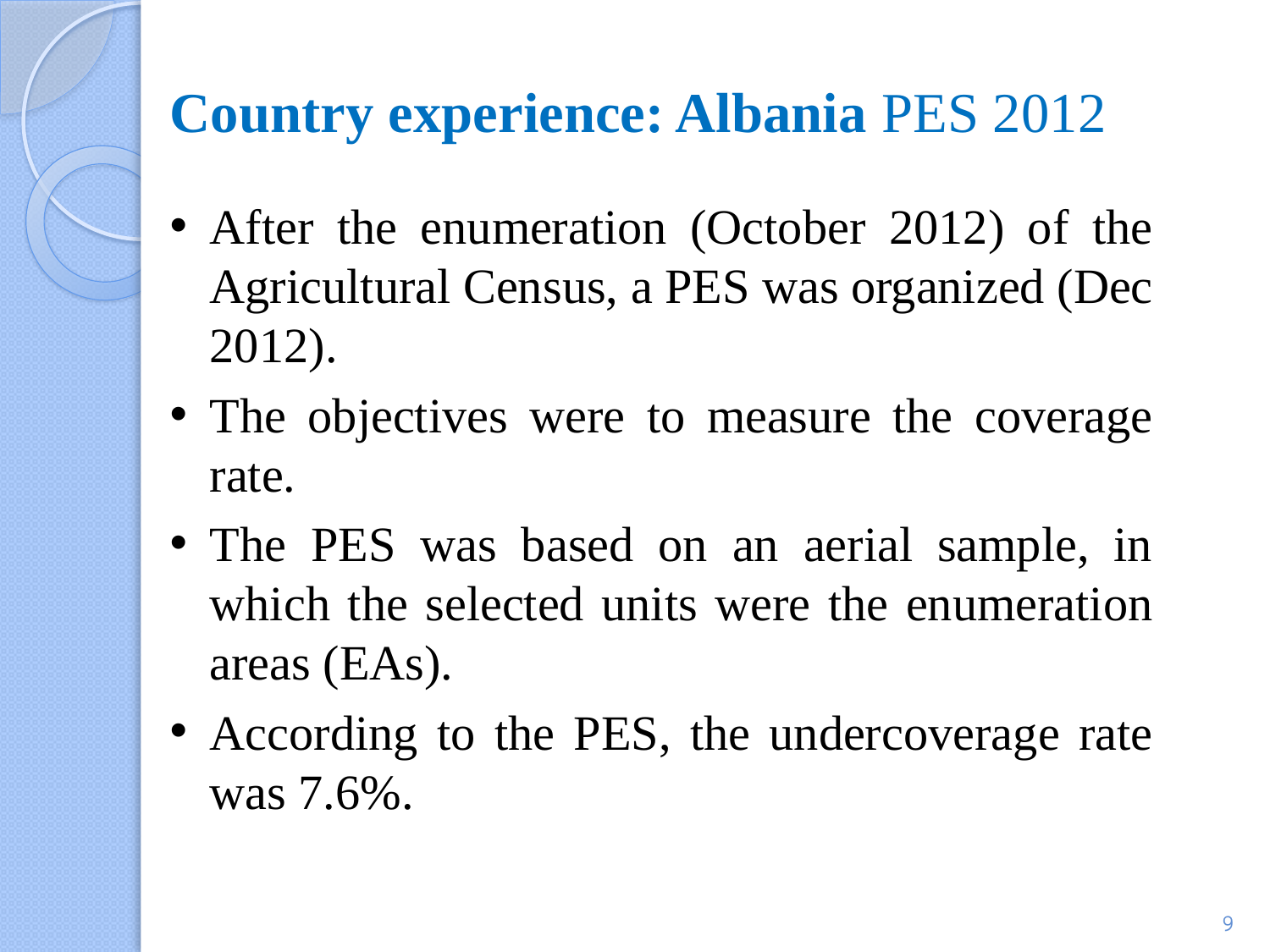

# Country experience: Albania PES 2012
After the enumeration (October 2012) of the Agricultural Census, a PES was organized (Dec 2012).
The objectives were to measure the coverage rate.
The PES was based on an aerial sample, in which the selected units were the enumeration areas (EAs).
According to the PES, the undercoverage rate was 7.6%.
9